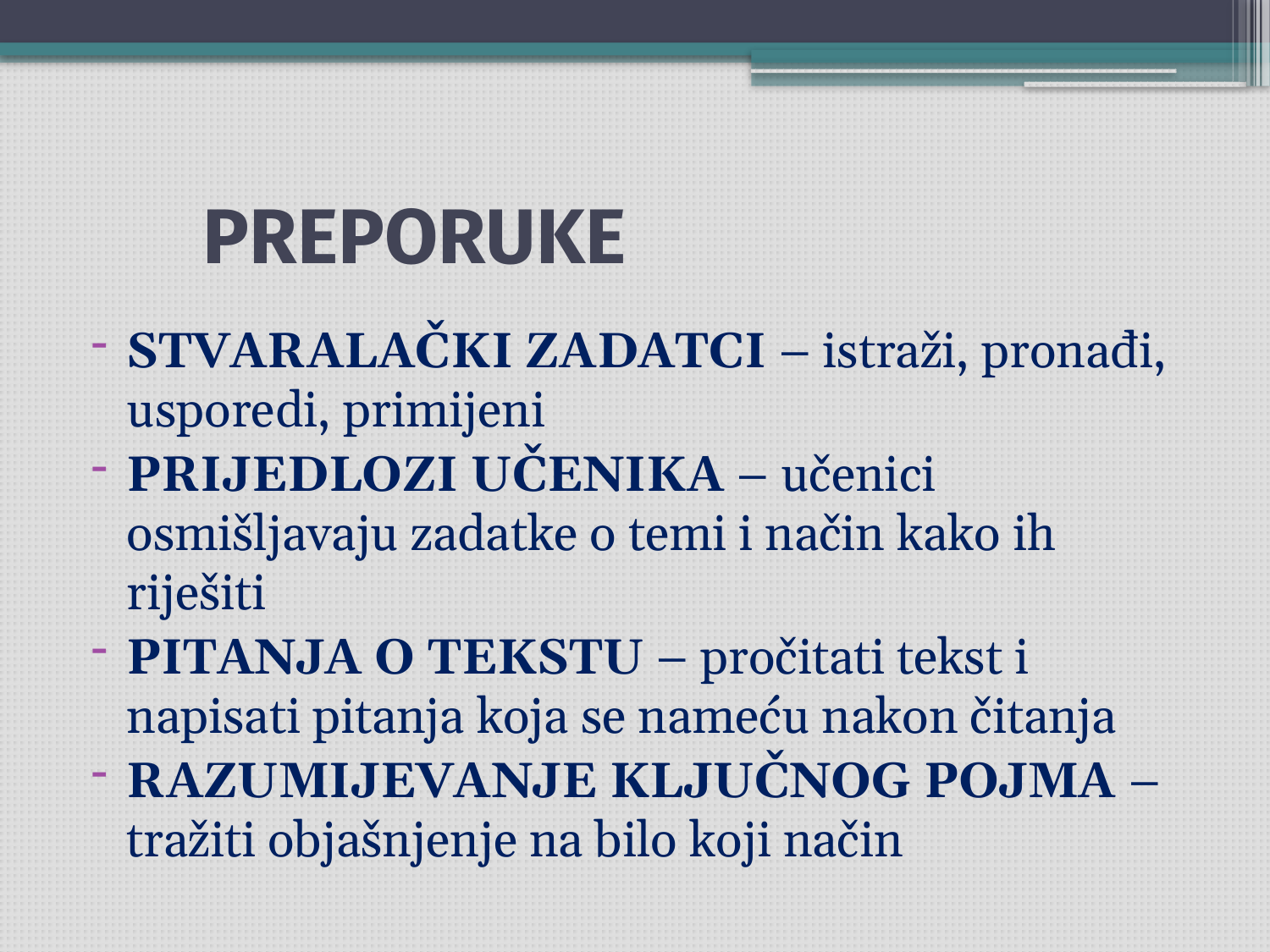

# PREPORUKE
STVARALAČKI ZADATCI – istraži, pronađi, usporedi, primijeni
PRIJEDLOZI UČENIKA – učenici osmišljavaju zadatke o temi i način kako ih riješiti
PITANJA O TEKSTU – pročitati tekst i napisati pitanja koja se nameću nakon čitanja
RAZUMIJEVANJE KLJUČNOG POJMA – tražiti objašnjenje na bilo koji način